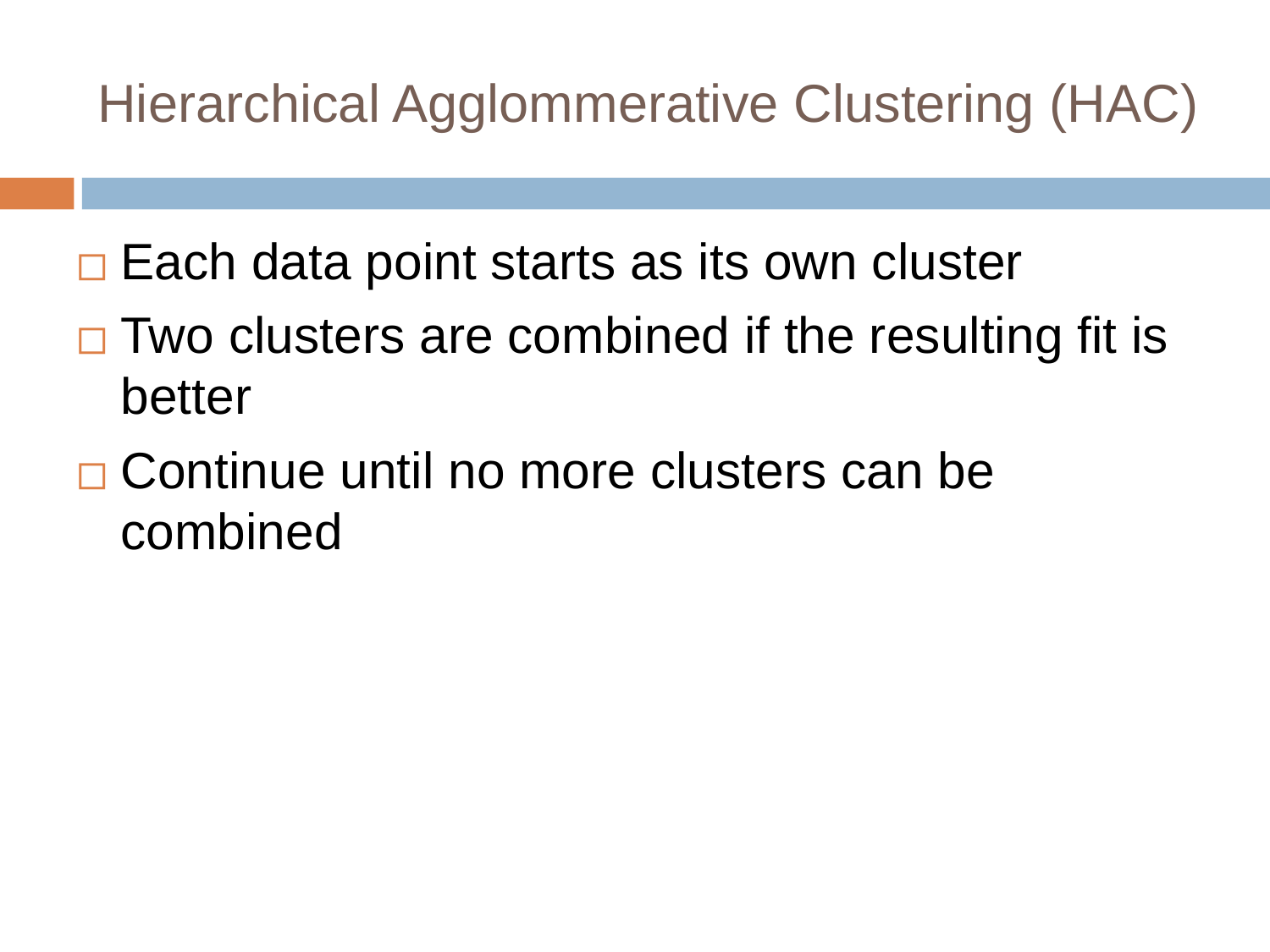

# Hierarchical Agglommerative Clustering (HAC)
Each data point starts as its own cluster
Two clusters are combined if the resulting fit is better
Continue until no more clusters can be combined